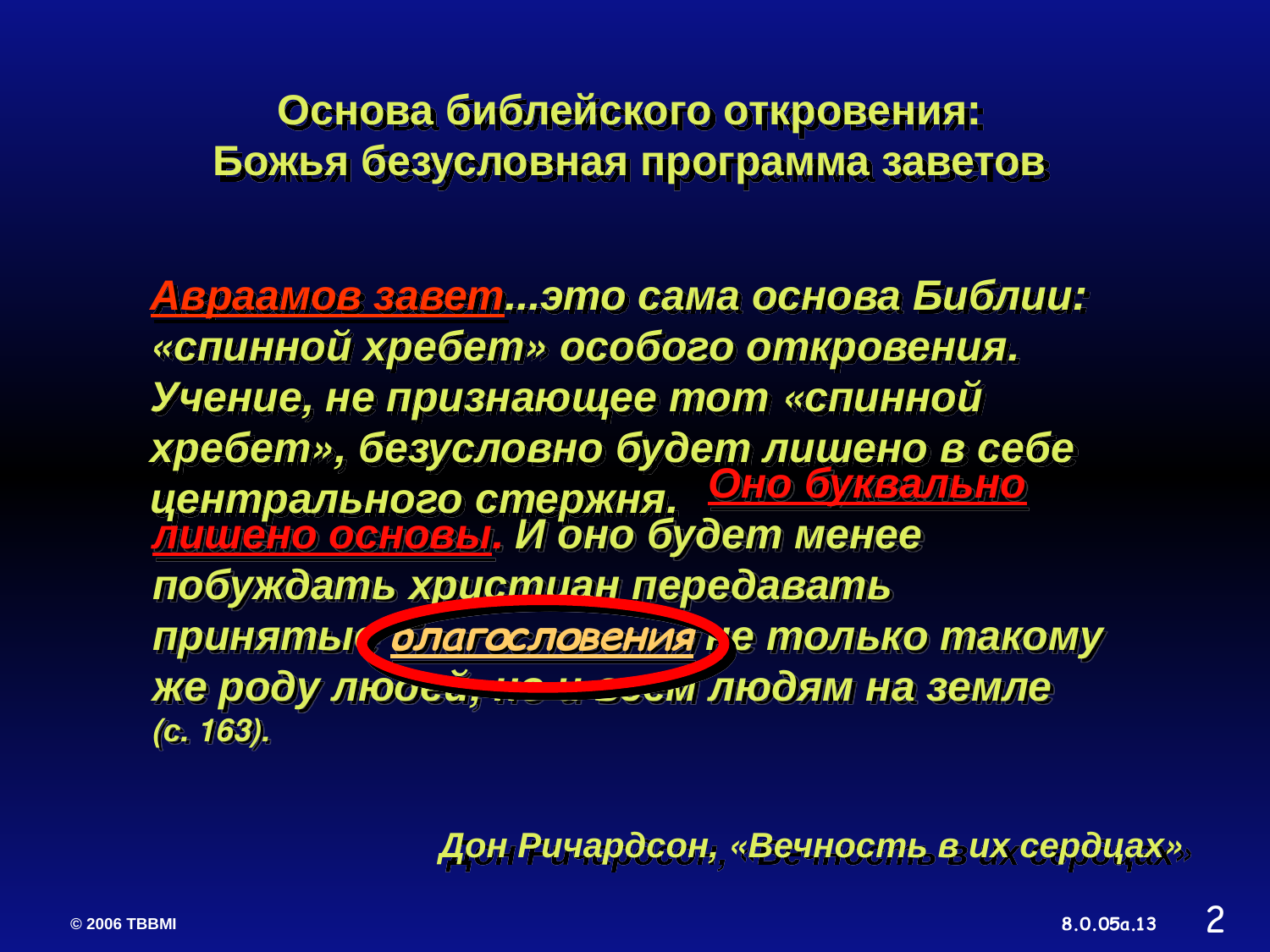

Основа библейского откровения:
Божья безусловная программа заветов

				    Оно буквально лишено основы. И оно будет менее побуждать христиан передавать принятые благословения не только такому же роду людей, но и всем людям на земле    (с. 163).

Авраамов завет...это сама основа Библии: «спинной хребет» особого откровения. Учение, не признающее тот «спинной хребет», безусловно будет лишено в себе центрального стержня.

Дон Ричардсон, «Вечность в их сердцах»

2
13